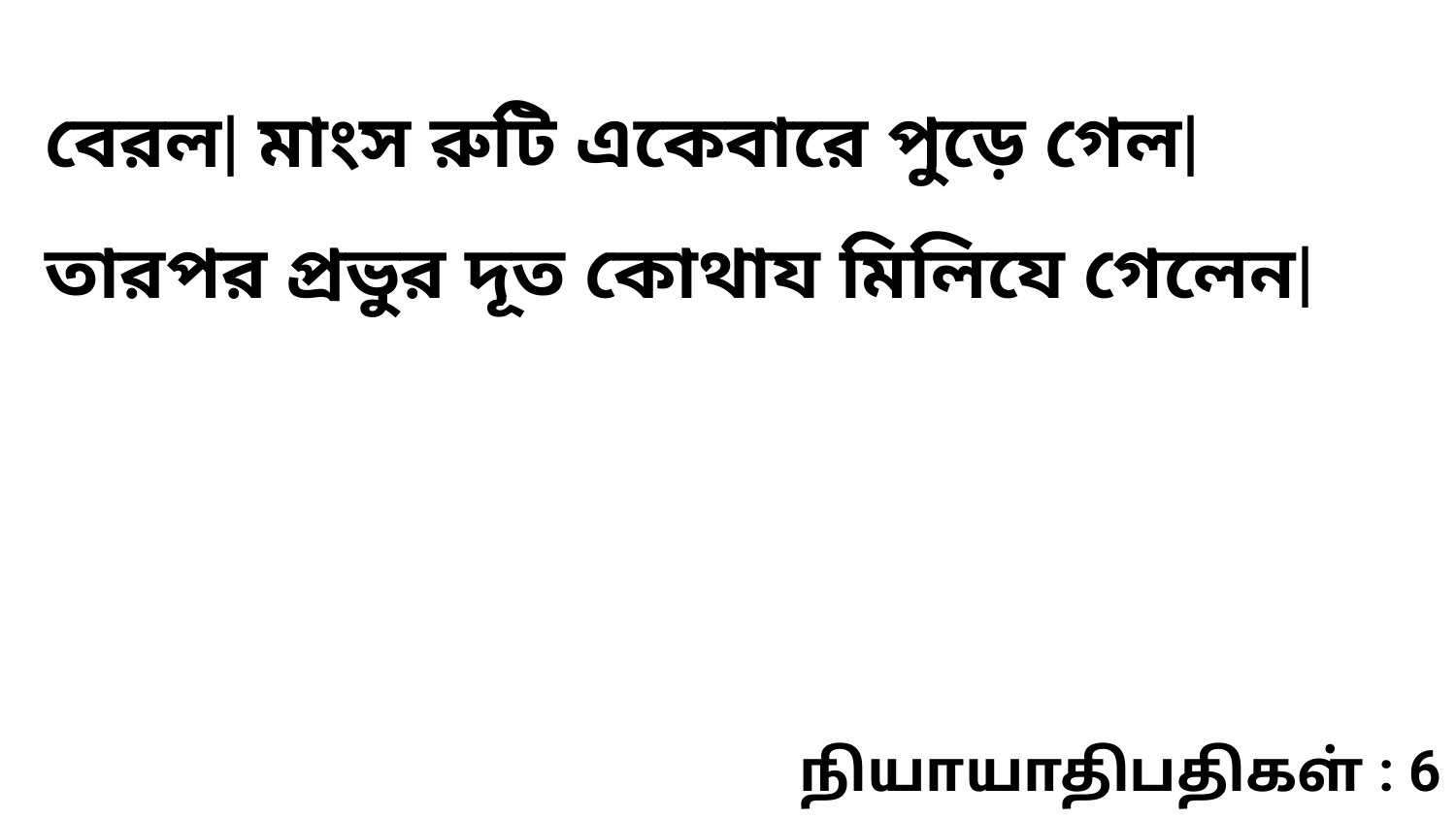

বেরল| মাংস রুটি একেবারে পুড়ে গেল| তারপর প্রভুর দূত কোথায মিলিযে গেলেন|
நியாயாதிபதிகள் : 6